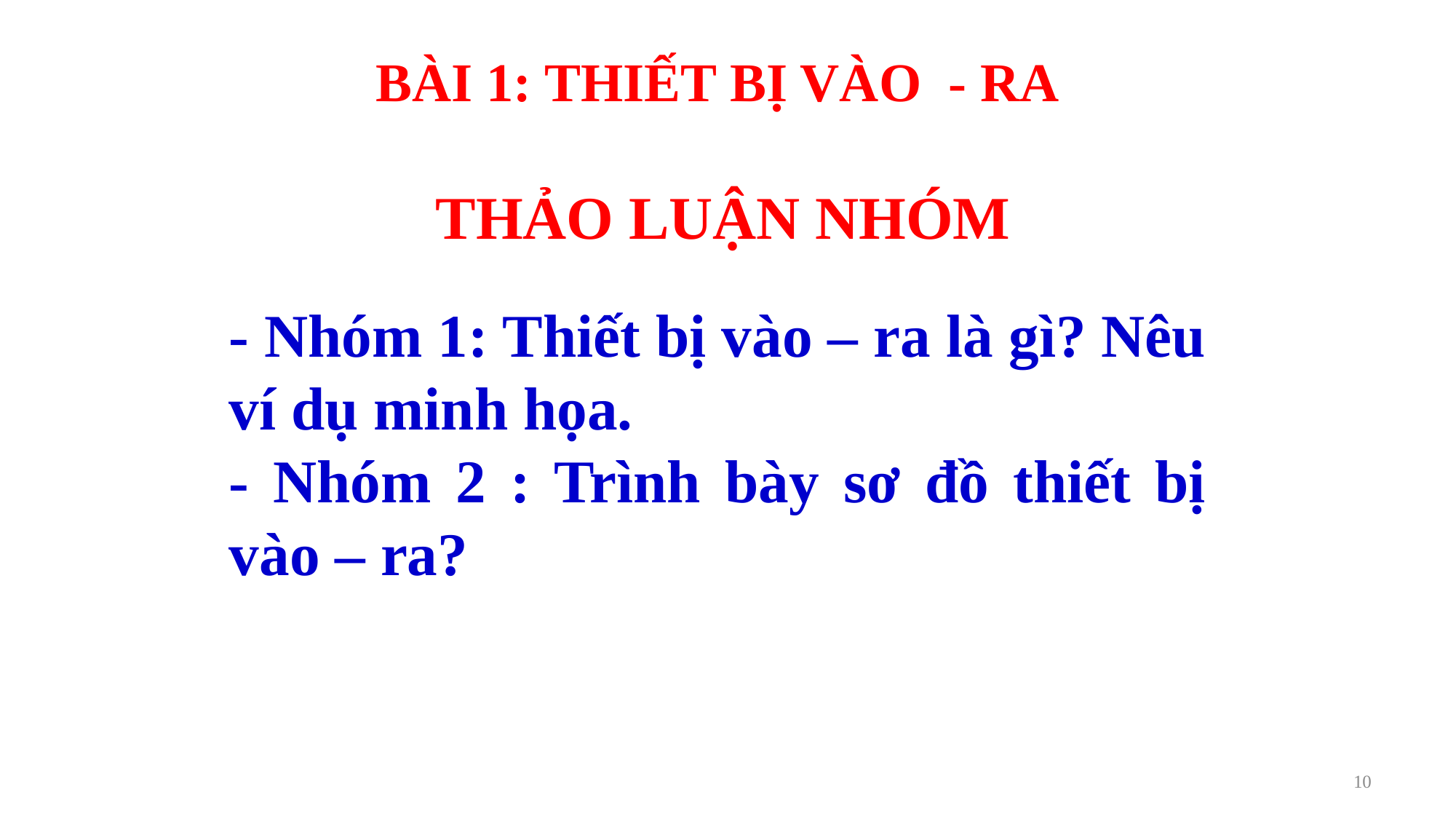

BÀI 1: THIẾT BỊ VÀO  - RA
THẢO LUẬN NHÓM
- Nhóm 1: Thiết bị vào – ra là gì? Nêu ví dụ minh họa.
- Nhóm 2 : Trình bày sơ đồ thiết bị vào – ra?
10